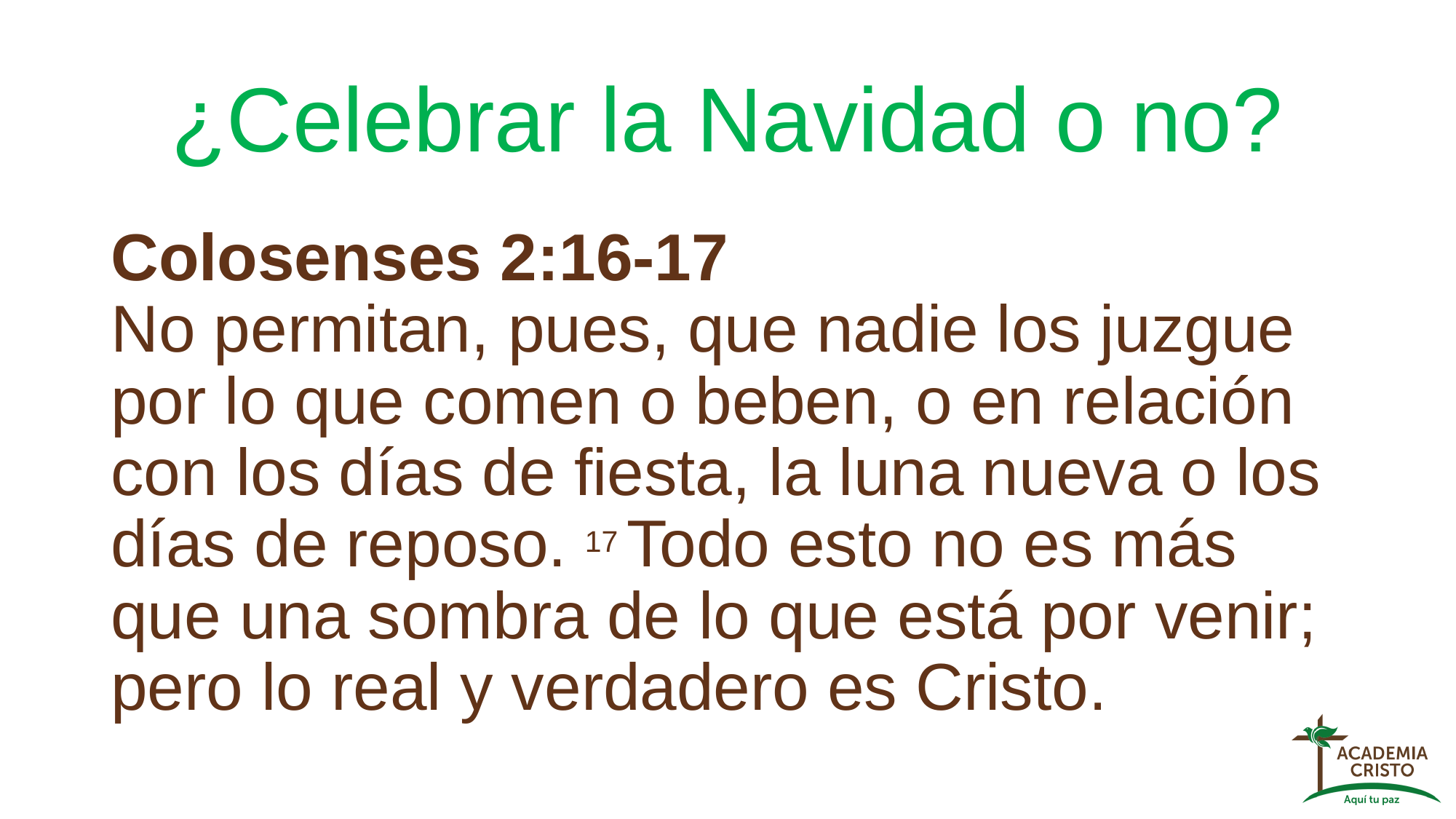

# ¿Celebrar la Navidad o no?
Colosenses 2:16-17
No permitan, pues, que nadie los juzgue por lo que comen o beben, o en relación con los días de fiesta, la luna nueva o los días de reposo. 17 Todo esto no es más que una sombra de lo que está por venir; pero lo real y verdadero es Cristo.